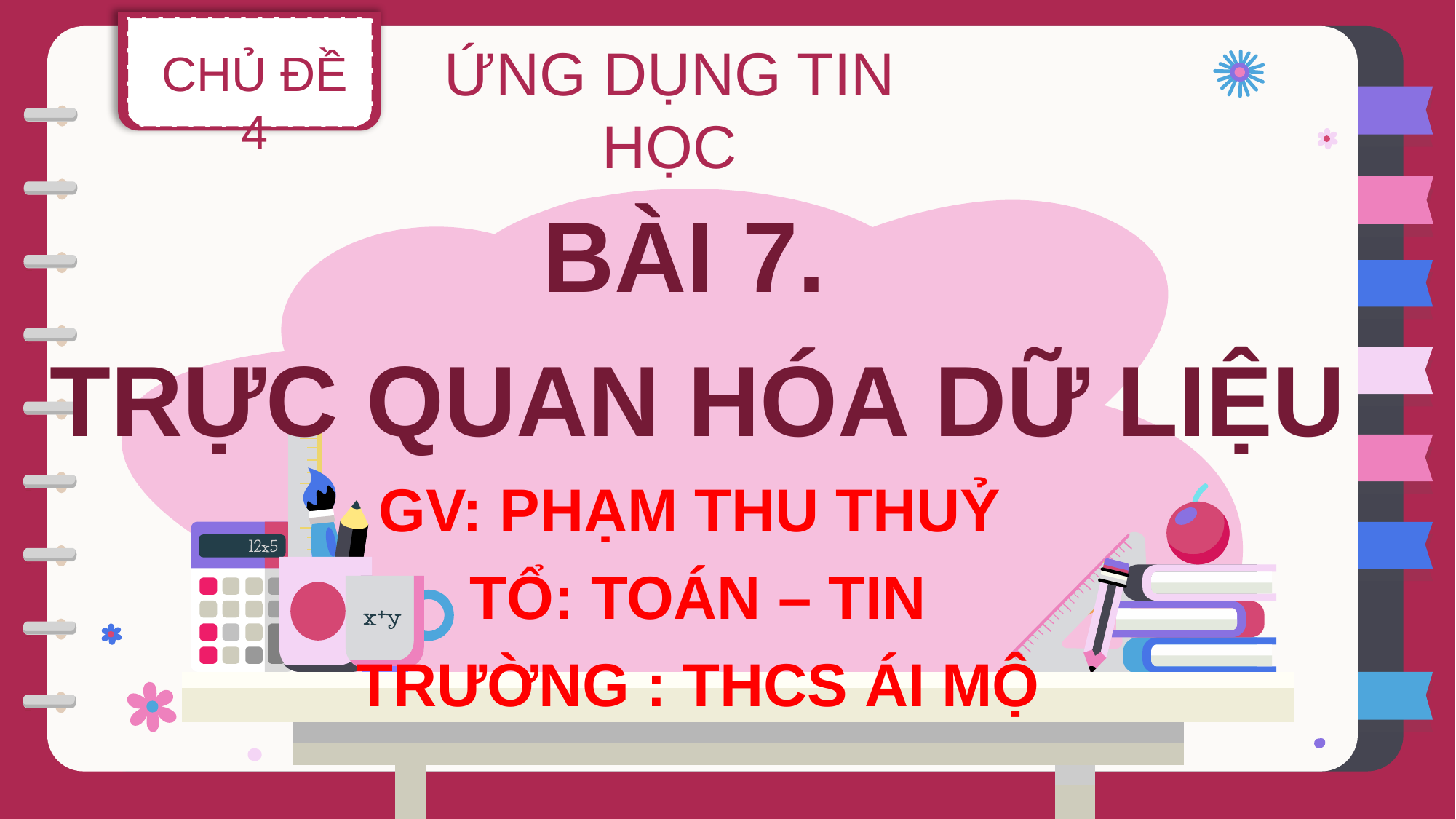

CHỦ ĐỀ 4
ỨNG DỤNG TIN HỌC
BÀI 7.
TRỰC QUAN HÓA DỮ LIỆU
GV: PHẠM THU THUỶ
TỔ: TOÁN – TIN
TRƯỜNG : THCS ÁI MỘ